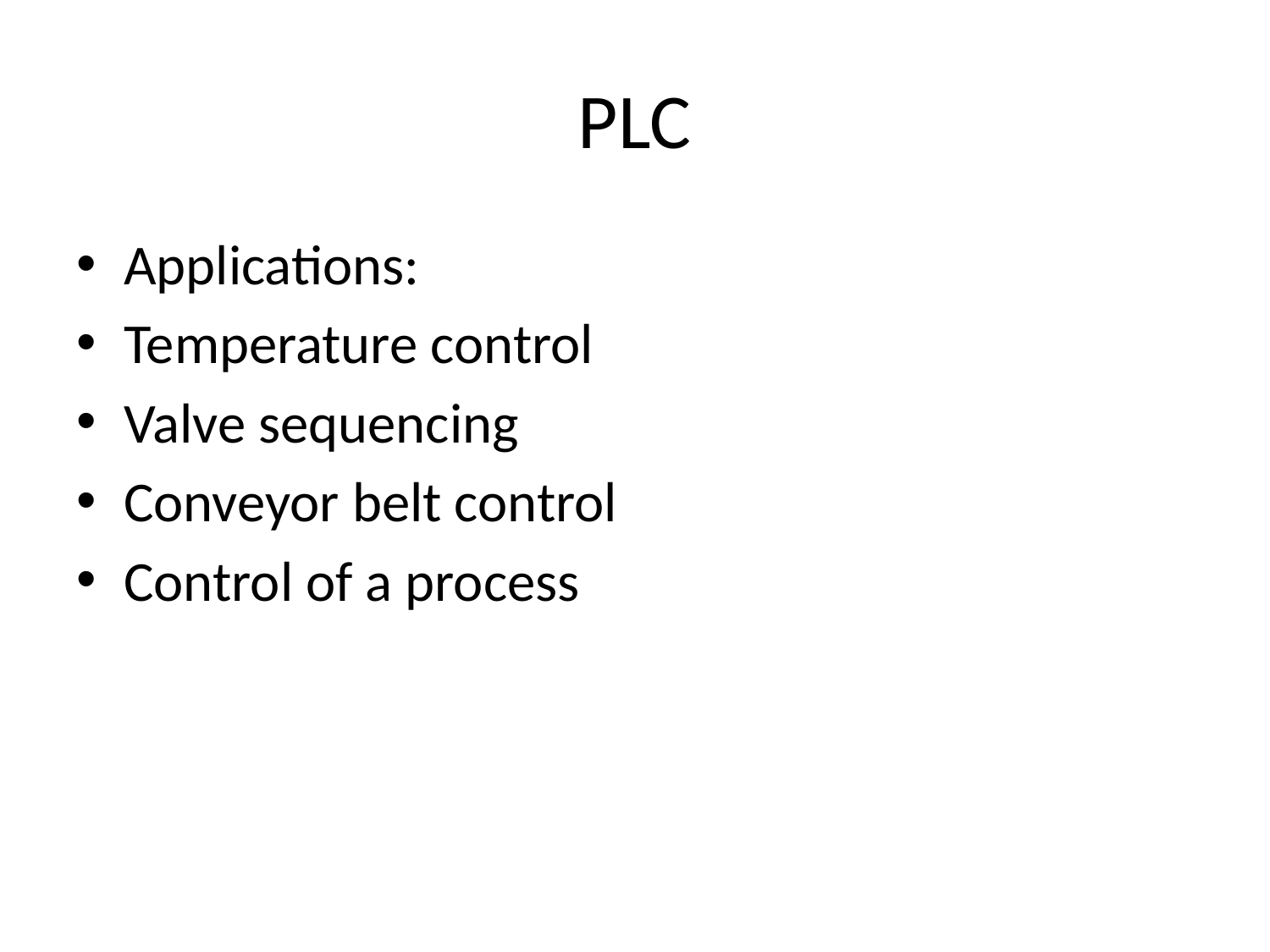

# PLC
Applications:
Temperature control
Valve sequencing
Conveyor belt control
Control of a process